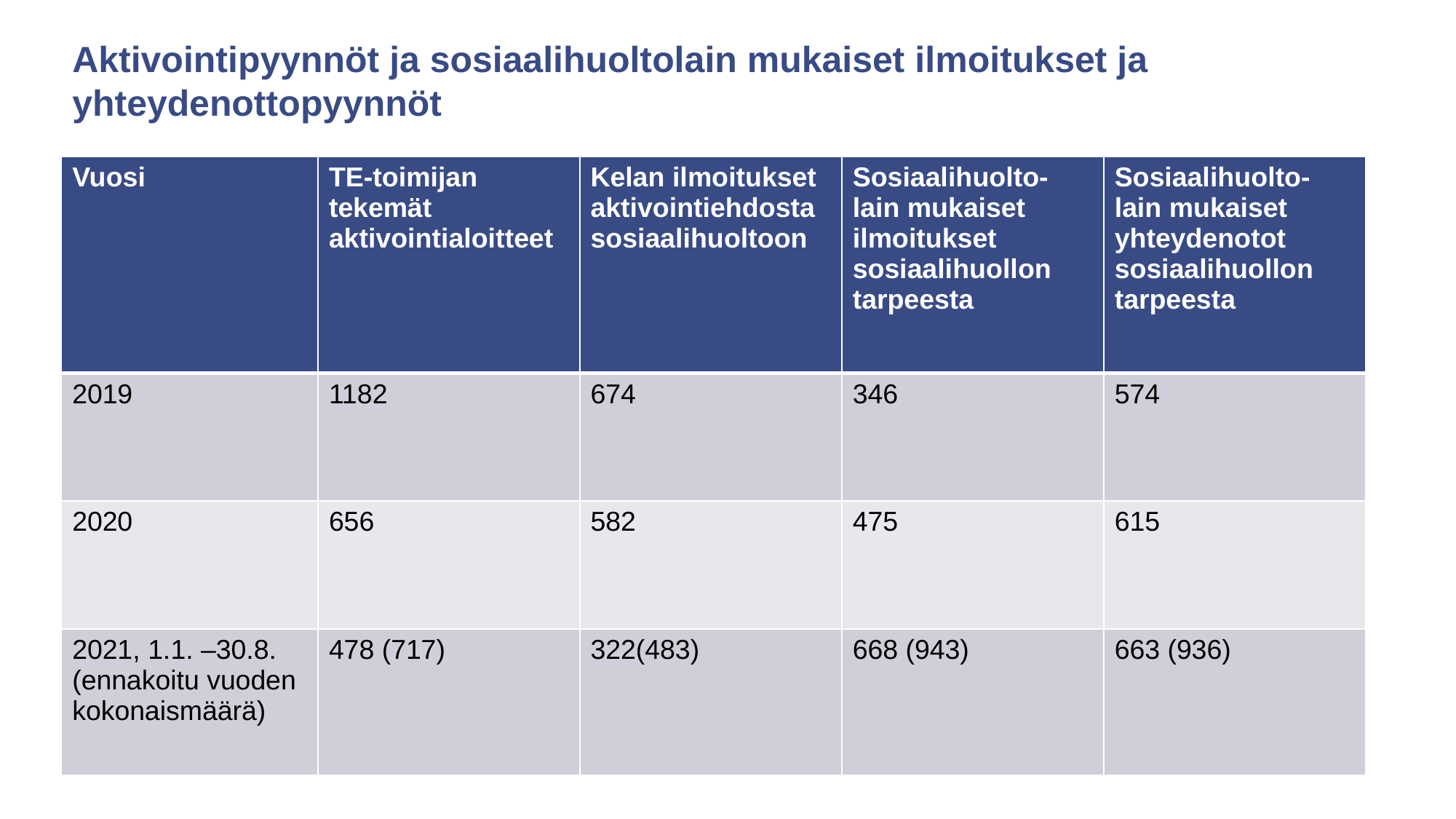

# Aktivointipyynnöt ja sosiaalihuoltolain mukaiset ilmoitukset ja yhteydenottopyynnöt
| Vuosi | TE-toimijan tekemät aktivointialoitteet | Kelan ilmoitukset aktivointiehdosta sosiaalihuoltoon | Sosiaalihuolto-lain mukaiset ilmoitukset sosiaalihuollon tarpeesta | Sosiaalihuolto-lain mukaiset yhteydenotot sosiaalihuollon tarpeesta |
| --- | --- | --- | --- | --- |
| 2019 | 1182 | 674 | 346 | 574 |
| 2020 | 656 | 582 | 475 | 615 |
| 2021, 1.1. –30.8. (ennakoitu vuoden kokonaismäärä) | 478 (717) | 322(483) | 668 (943) | 663 (936) |